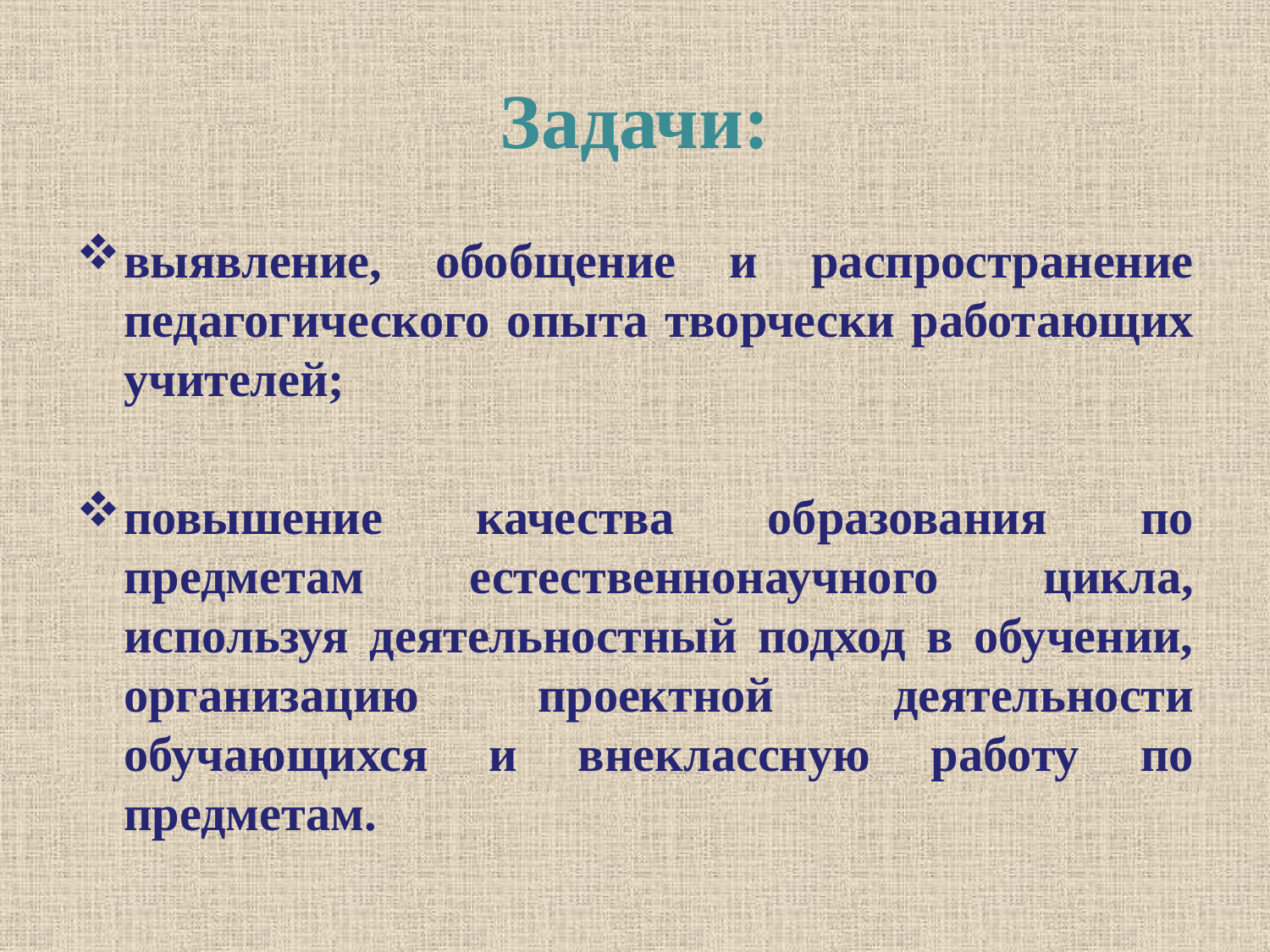

# Задачи:
выявление, обобщение и распространение педагогического опыта творчески работающих учителей;

повышение качества образования по предметам естественнонаучного цикла, используя деятельностный подход в обучении, организацию проектной деятельности обучающихся и внеклассную работу по предметам.